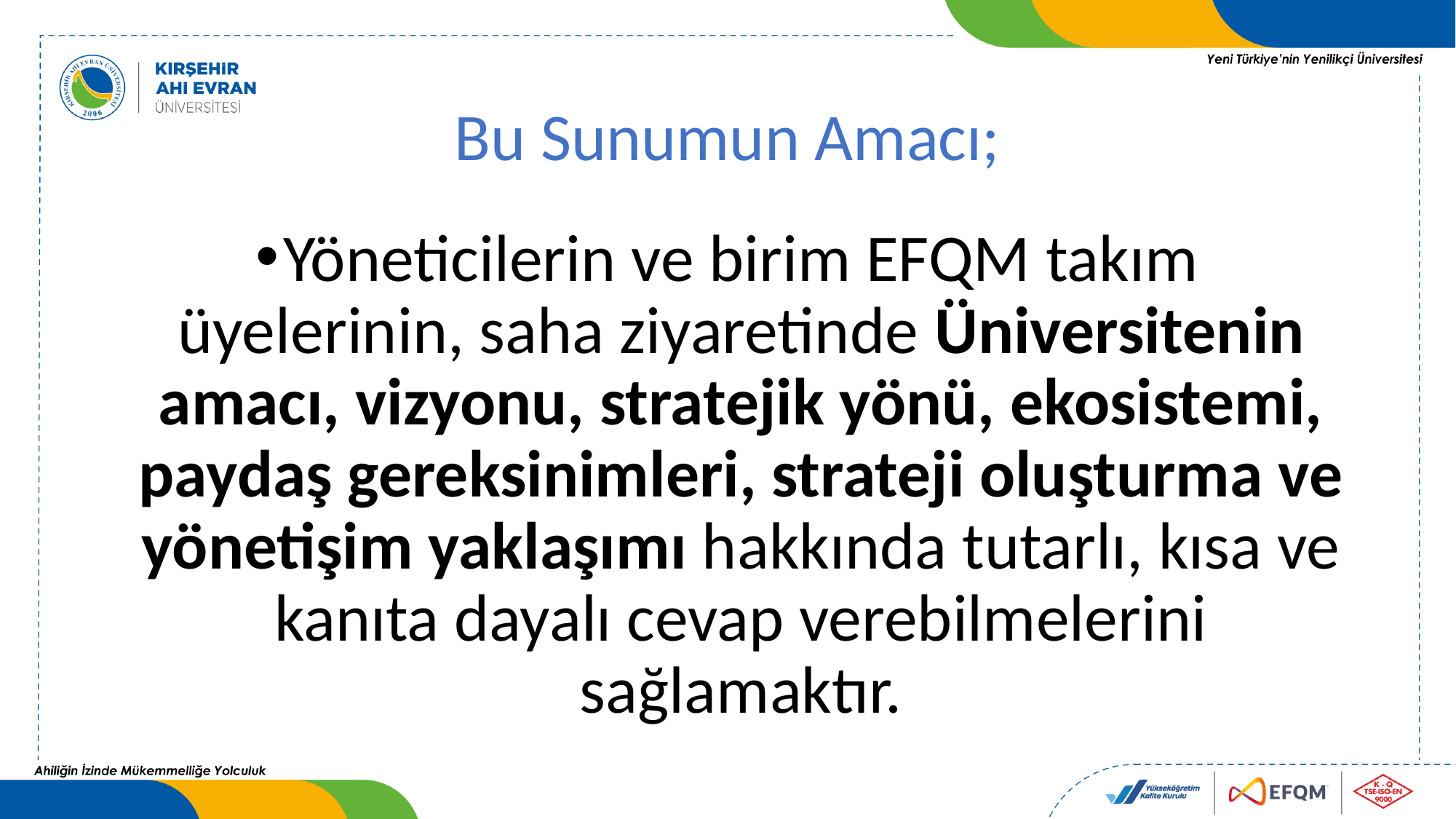

# Bu Sunumun Amacı;
Yöneticilerin ve birim EFQM takım üyelerinin, saha ziyaretinde Üniversitenin amacı, vizyonu, stratejik yönü, ekosistemi, paydaş gereksinimleri, strateji oluşturma ve yönetişim yaklaşımı hakkında tutarlı, kısa ve kanıta dayalı cevap verebilmelerini sağlamaktır.